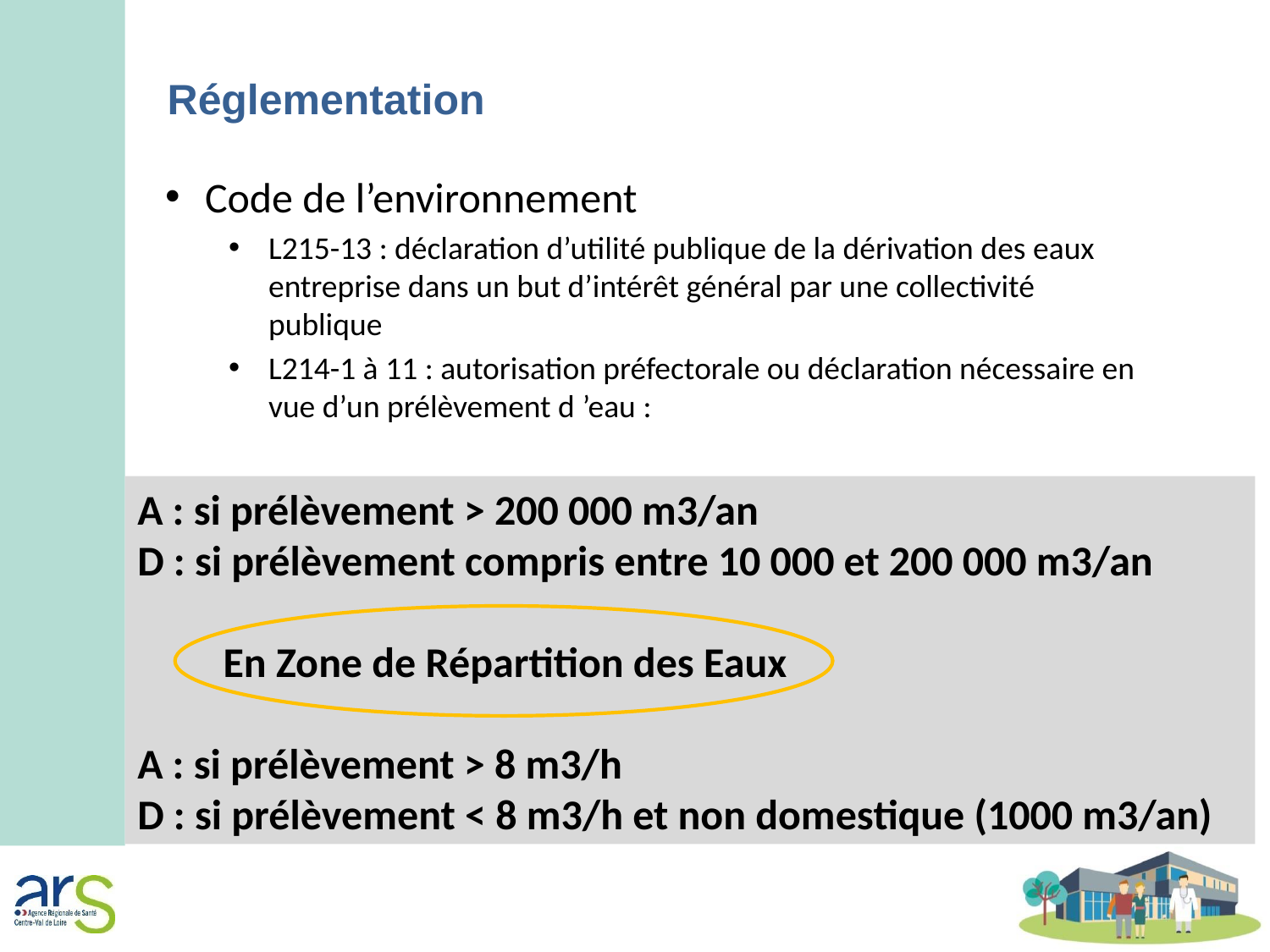

Réglementation
Code de l’environnement
L215-13 : déclaration d’utilité publique de la dérivation des eaux entreprise dans un but d’intérêt général par une collectivité publique
L214-1 à 11 : autorisation préfectorale ou déclaration nécessaire en vue d’un prélèvement d ’eau :

A : si prélèvement > 200 000 m3/an
D : si prélèvement compris entre 10 000 et 200 000 m3/an

         En Zone de Répartition des Eaux

A : si prélèvement > 8 m3/h
D : si prélèvement < 8 m3/h et non domestique (1000 m3/an)